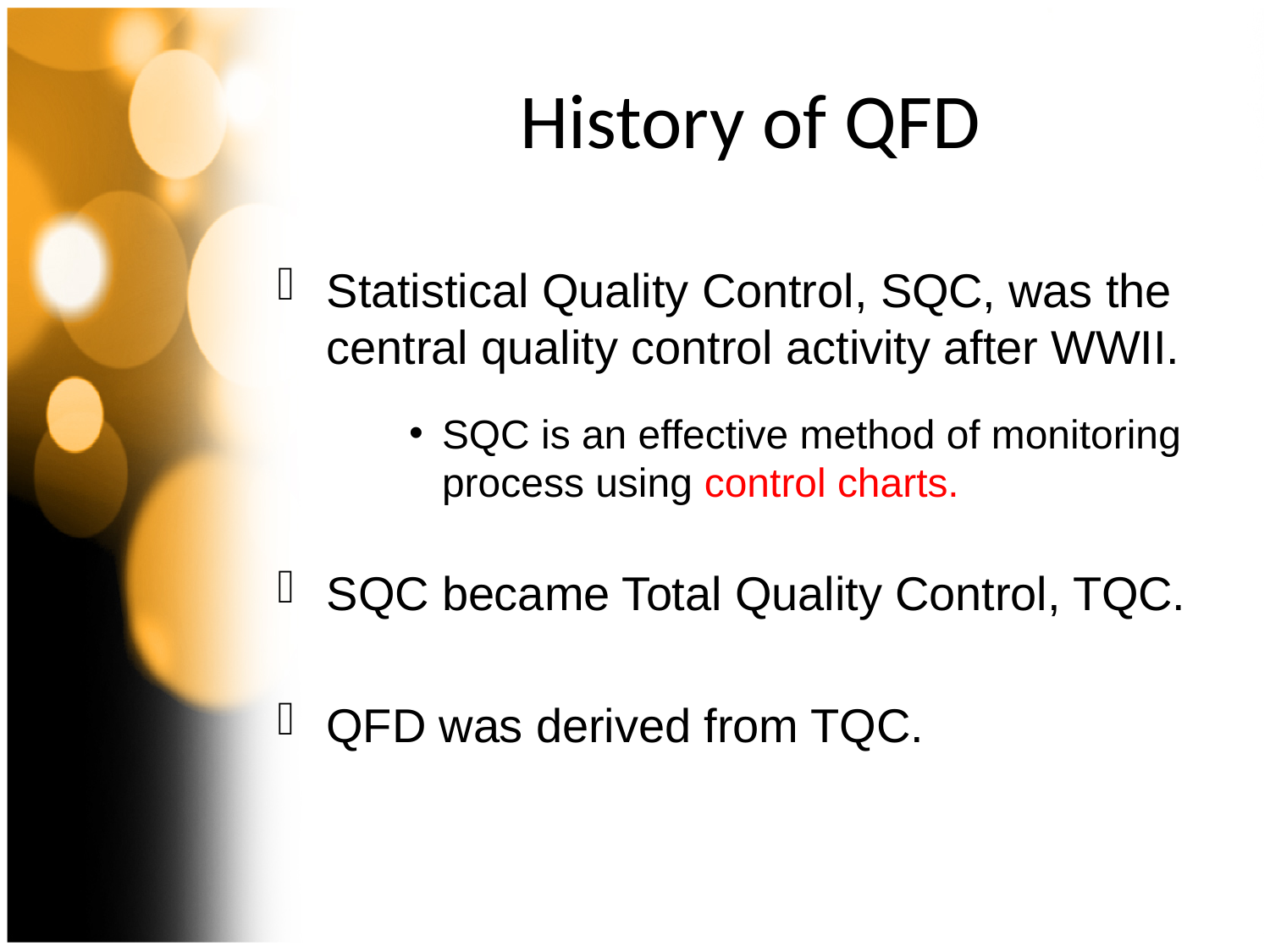

# History of QFD
Statistical Quality Control, SQC, was the central quality control activity after WWII.

SQC is an effective method of monitoring process using control charts.

SQC became Total Quality Control, TQC.

QFD was derived from TQC.